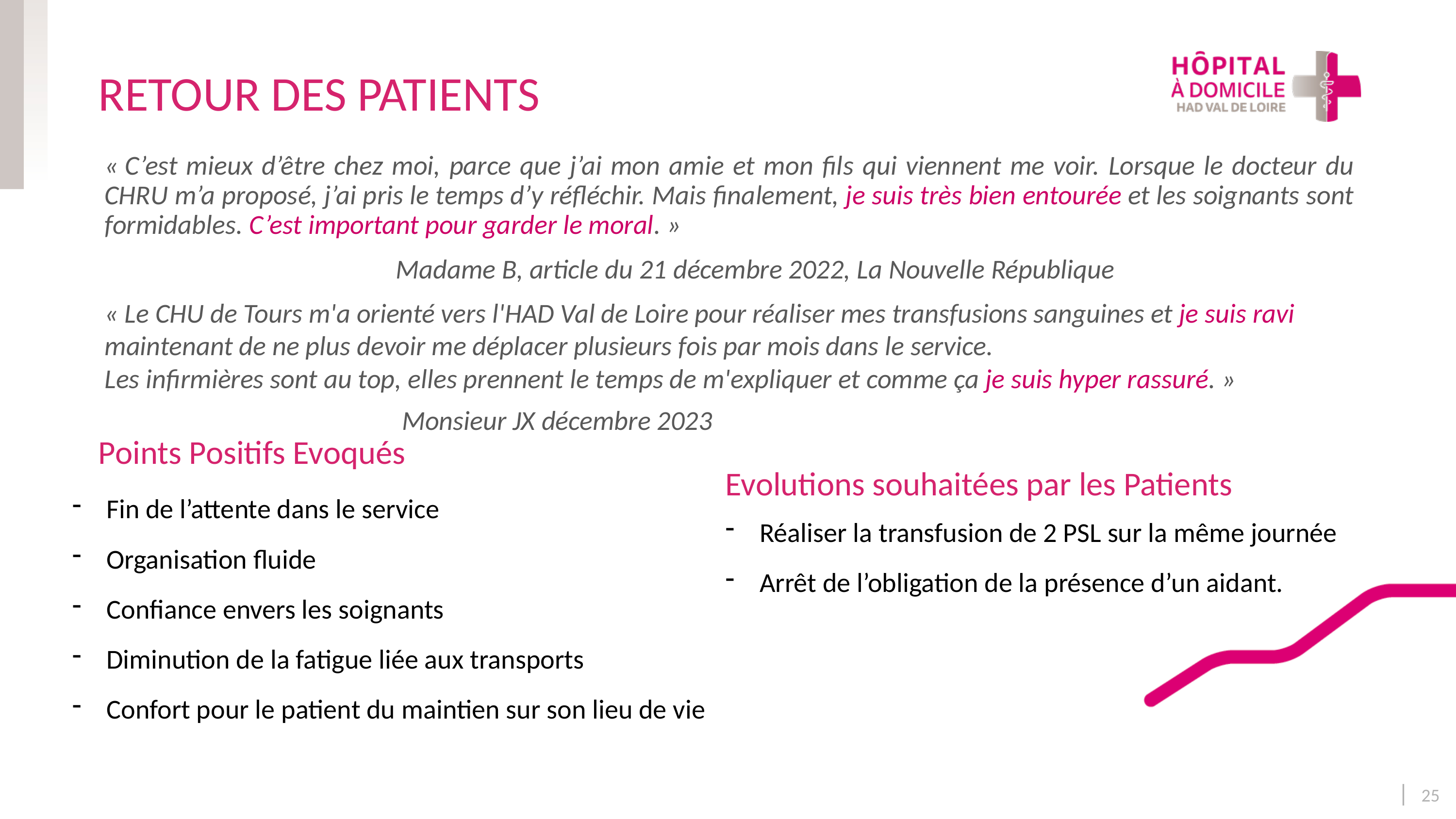

RETOUR DES PATIENTS

« C’est mieux d’être chez moi, parce que j’ai mon amie et mon fils qui viennent me voir. Lorsque le docteur du CHRU m’a proposé, j’ai pris le temps d’y réfléchir. Mais finalement, je suis très bien entourée et les soignants sont formidables. C’est important pour garder le moral. »
				Madame B, article du 21 décembre 2022, La Nouvelle République
« Le CHU de Tours m'a orienté vers l'HAD Val de Loire pour réaliser mes transfusions sanguines et je suis ravi maintenant de ne plus devoir me déplacer plusieurs fois par mois dans le service.
Les infirmières sont au top, elles prennent le temps de m'expliquer et comme ça je suis hyper rassuré. »
				 Monsieur JX décembre 2023
Points Positifs Evoqués
Evolutions souhaitées par les Patients
Fin de l’attente dans le service
Organisation fluide
Confiance envers les soignants
Diminution de la fatigue liée aux transports
Confort pour le patient du maintien sur son lieu de vie
Réaliser la transfusion de 2 PSL sur la même journée
Arrêt de l’obligation de la présence d’un aidant.
|   25